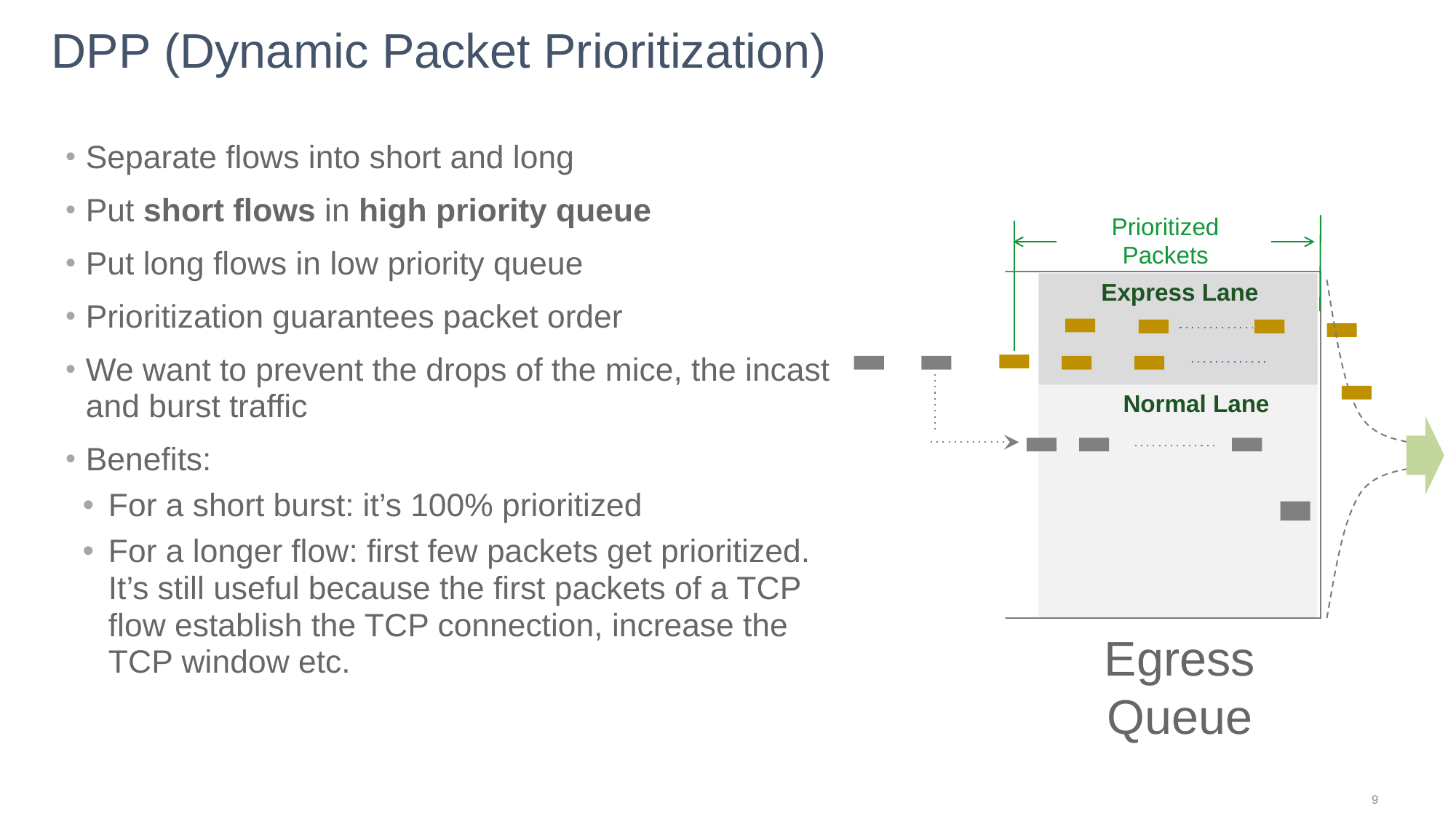

# DPP (Dynamic Packet Prioritization)
Separate flows into short and long
Put short flows in high priority queue
Put long flows in low priority queue
Prioritization guarantees packet order
We want to prevent the drops of the mice, the incast and burst traffic
Benefits:
For a short burst: it’s 100% prioritized
For a longer flow: first few packets get prioritized. It’s still useful because the first packets of a TCP flow establish the TCP connection, increase the TCP window etc.

Prioritized Packets
Express Lane

Normal Lane

Egress
Queue
9